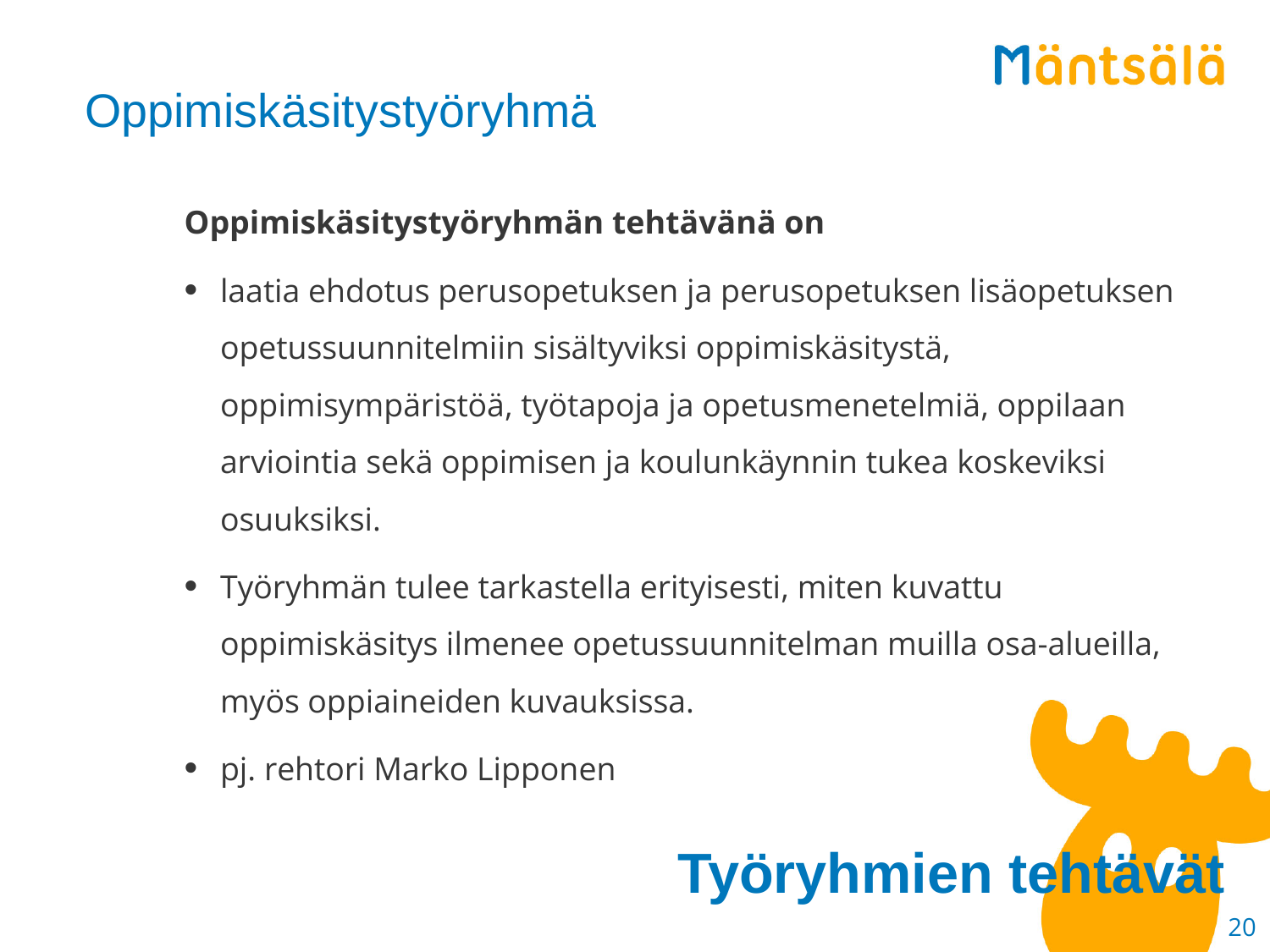

# Oppimiskäsitystyöryhmä
Oppimiskäsitystyöryhmän tehtävänä on
laatia ehdotus perusopetuksen ja perusopetuksen lisäopetuksen opetussuunnitelmiin sisältyviksi oppimiskäsitystä, oppimisympäristöä, työtapoja ja opetusmenetelmiä, oppilaan arviointia sekä oppimisen ja koulunkäynnin tukea koskeviksi osuuksiksi.
Työryhmän tulee tarkastella erityisesti, miten kuvattu oppimiskäsitys ilmenee opetussuunnitelman muilla osa-alueilla, myös oppiaineiden kuvauksissa.
pj. rehtori Marko Lipponen
Työryhmien tehtävät